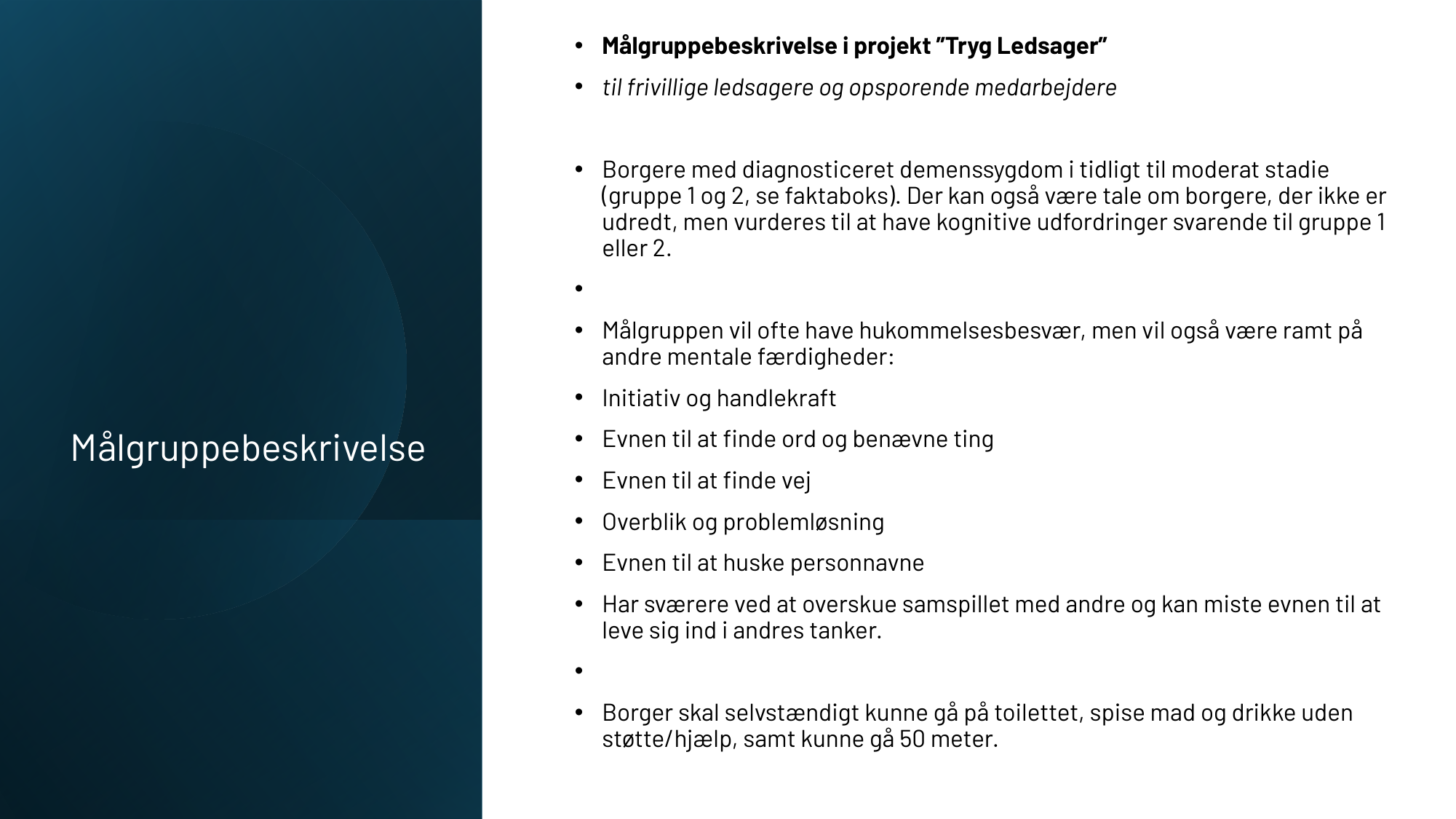

Målgruppebeskrivelse i projekt ”Tryg Ledsager”
til frivillige ledsagere og opsporende medarbejdere

Borgere med diagnosticeret demenssygdom i tidligt til moderat stadie (gruppe 1 og 2, se faktaboks). Der kan også være tale om borgere, der ikke er udredt, men vurderes til at have kognitive udfordringer svarende til gruppe 1 eller 2.

Målgruppen vil ofte have hukommelsesbesvær, men vil også være ramt på andre mentale færdigheder:
Initiativ og handlekraft
Evnen til at finde ord og benævne ting
Evnen til at finde vej
Overblik og problemløsning
Evnen til at huske personnavne
Har sværere ved at overskue samspillet med andre og kan miste evnen til at leve sig ind i andres tanker.

Borger skal selvstændigt kunne gå på toilettet, spise mad og drikke uden støtte/hjælp, samt kunne gå 50 meter.

# Målgruppebeskrivelse